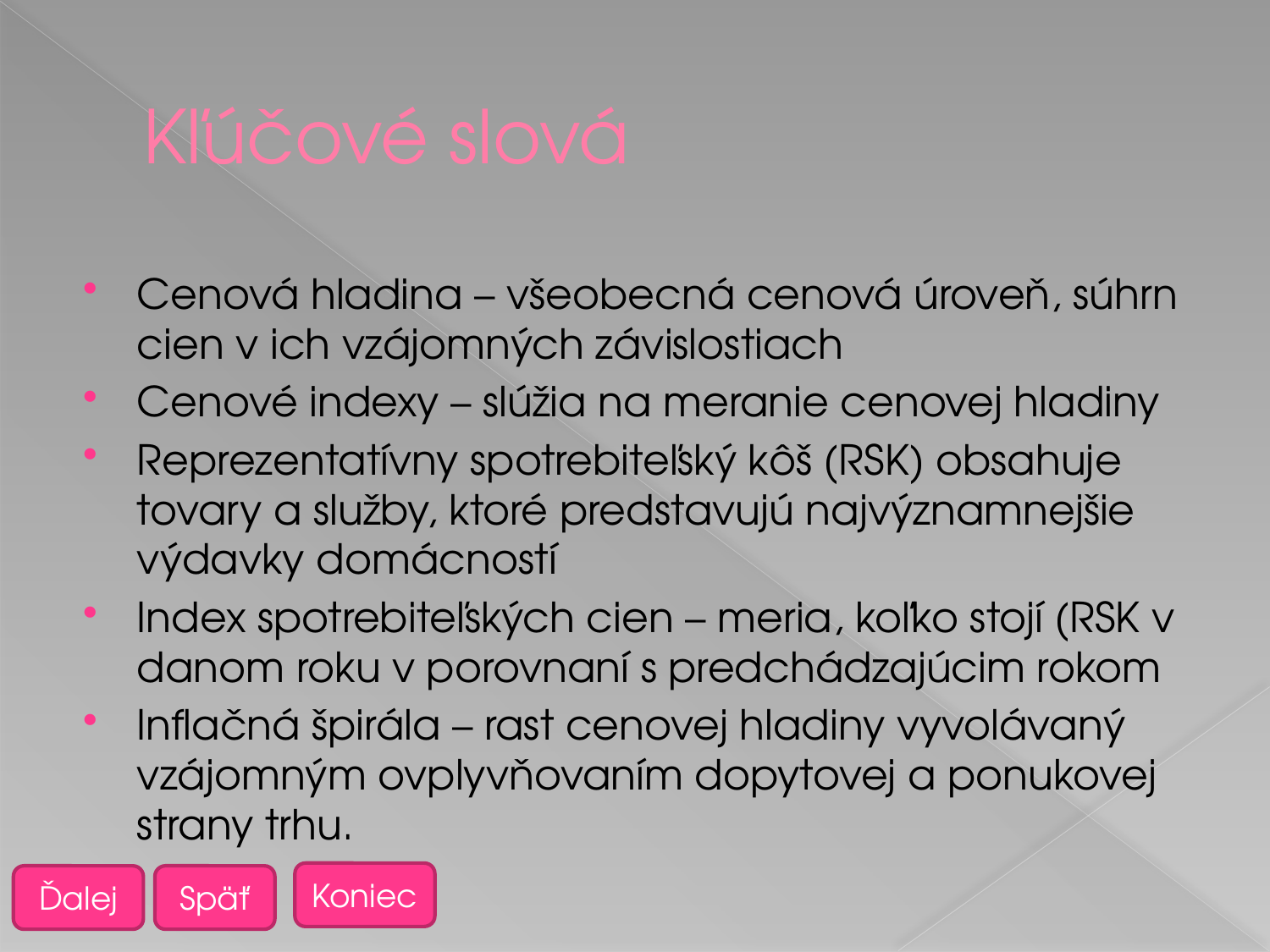

# Kľúčové slová
Cenová hladina – všeobecná cenová úroveň, súhrn cien v ich vzájomných závislostiach
Cenové indexy – slúžia na meranie cenovej hladiny
Reprezentatívny spotrebiteľský kôš (RSK) obsahuje tovary a služby, ktoré predstavujú najvýznamnejšie výdavky domácností
Index spotrebiteľských cien – meria, koľko stojí (RSK v danom roku v porovnaní s predchádzajúcim rokom
Inflačná špirála – rast cenovej hladiny vyvolávaný vzájomným ovplyvňovaním dopytovej a ponukovej strany trhu.